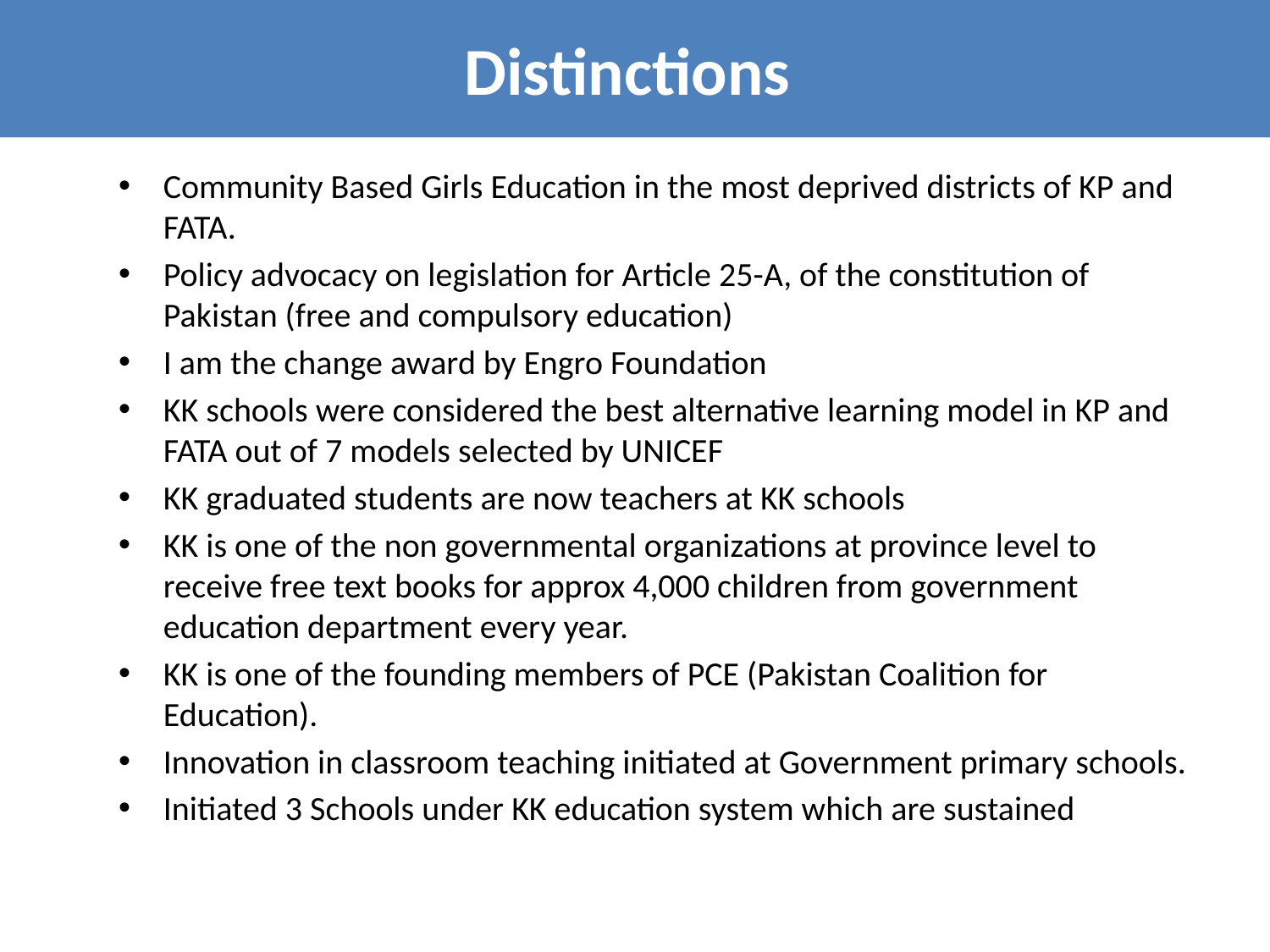

# Distinctions
Community Based Girls Education in the most deprived districts of KP and FATA.
Policy advocacy on legislation for Article 25-A, of the constitution of Pakistan (free and compulsory education)
I am the change award by Engro Foundation
KK schools were considered the best alternative learning model in KP and FATA out of 7 models selected by UNICEF
KK graduated students are now teachers at KK schools
KK is one of the non governmental organizations at province level to receive free text books for approx 4,000 children from government education department every year.
KK is one of the founding members of PCE (Pakistan Coalition for Education).
Innovation in classroom teaching initiated at Government primary schools.
Initiated 3 Schools under KK education system which are sustained